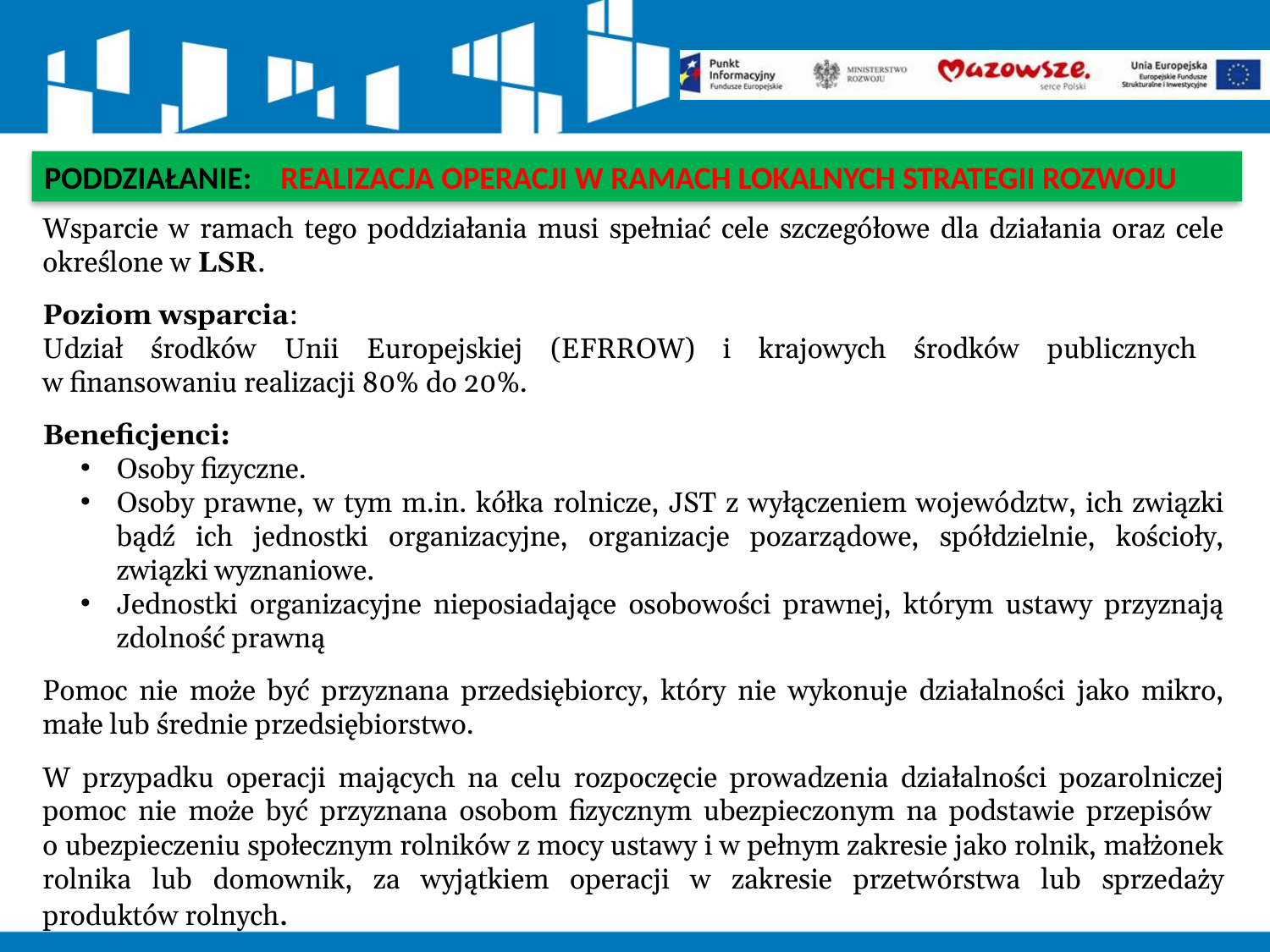

PODDZIAŁANIE:    REALIZACJA OPERACJI W RAMACH LOKALNYCH STRATEGII ROZWOJU
Wsparcie w ramach tego poddziałania musi spełniać cele szczegółowe dla działania oraz cele określone w LSR.

Poziom wsparcia:
Udział środków Unii Europejskiej (EFRROW) i krajowych środków publicznych
w finansowaniu realizacji 80% do 20%.

Beneficjenci:
Osoby fizyczne.
Osoby prawne, w tym m.in. kółka rolnicze, JST z wyłączeniem województw, ich związki bądź ich jednostki organizacyjne, organizacje pozarządowe, spółdzielnie, kościoły, związki wyznaniowe.
Jednostki organizacyjne nieposiadające osobowości prawnej, którym ustawy przyznają zdolność prawną

Pomoc nie może być przyznana przedsiębiorcy, który nie wykonuje działalności jako mikro, małe lub średnie przedsiębiorstwo.

W przypadku operacji mających na celu rozpoczęcie prowadzenia działalności pozarolniczej pomoc nie może być przyznana osobom fizycznym ubezpieczonym na podstawie przepisów
o ubezpieczeniu społecznym rolników z mocy ustawy i w pełnym zakresie jako rolnik, małżonek rolnika lub domownik, za wyjątkiem operacji w zakresie przetwórstwa lub sprzedaży produktów rolnych.